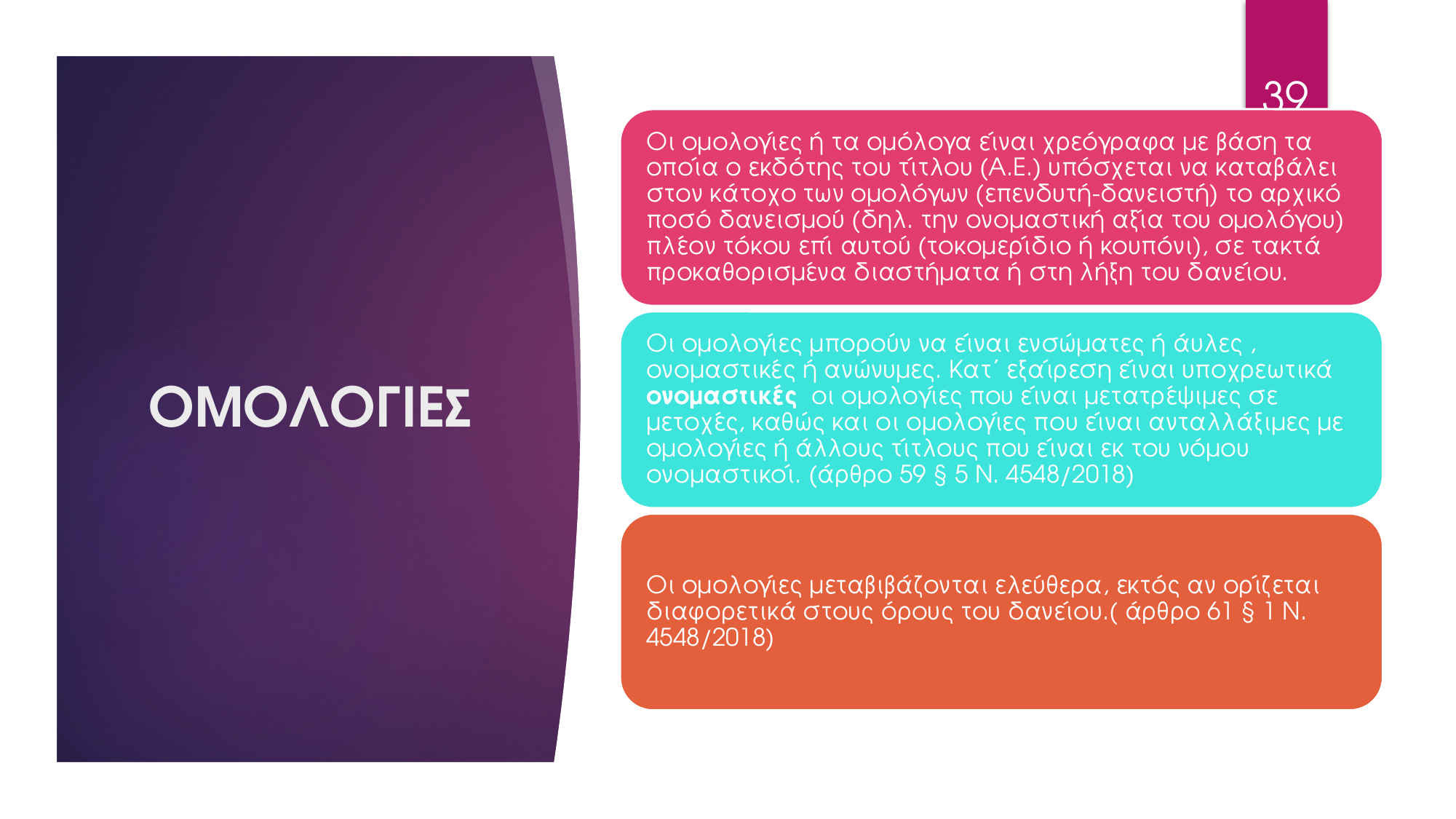

39
Οι ομολογίες ή τα ομόλογα είναι χρεόγραφα με βάση τα οποία ο εκδότης του τίτλου (Α.Ε.) υπόσχεται να καταβάλει στον κάτοχο των ομολόγων (επενδυτή-δανειστή) το αρχικό ποσό δανεισμού (δηλ. την ονομαστική αξία του ομολόγου) πλέον τόκου επί αυτού (τοκομερίδιο ή κουπόνι), σε τακτά προκαθορισμένα διαστήματα ή στη λήξη του δανείου.
Οι ομολογίες μπορούν να είναι ενσώματες ή άυλες , ονομαστικές ή ανώνυμες. Κατ΄ εξαίρεση είναι υποχρεωτικά ονομαστικές  οι ομολογίες που είναι μετατρέψιμες σε μετοχές, καθώς και οι ομολογίες που είναι ανταλλάξιμες με ομολογίες ή άλλους τίτλους που είναι εκ του νόμου ονομαστικοί. (άρθρο 59 § 5 Ν. 4548/2018)
Οι ομολογίες μεταβιβάζονται ελεύθερα, εκτός αν ορίζεται διαφορετικά στους όρους του δανείου.( άρθρο 61 § 1 Ν. 4548/2018)
# ΟΜΟΛΟΓΙΕΣ